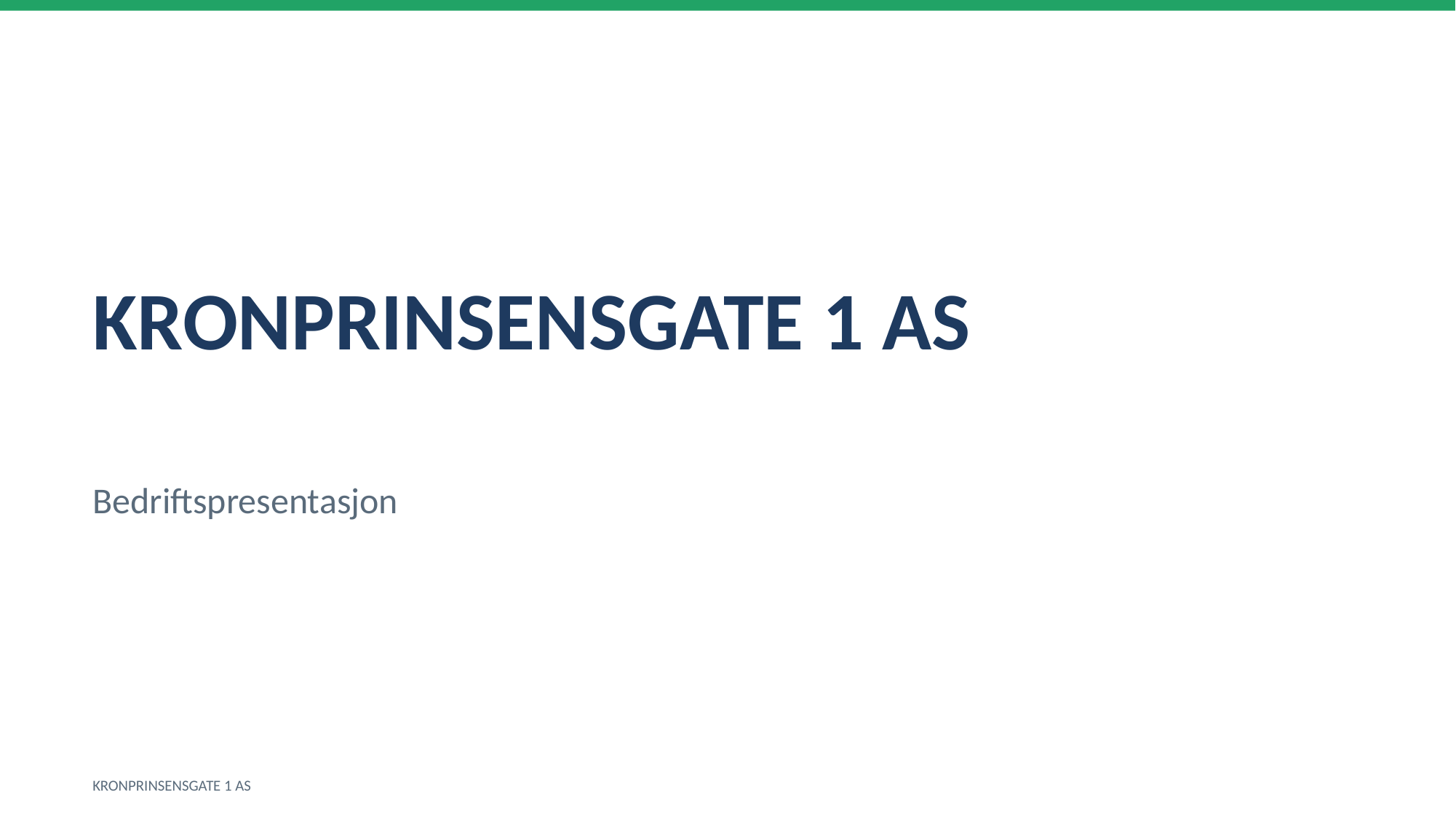

KRONPRINSENSGATE 1 AS
Bedriftspresentasjon
KRONPRINSENSGATE 1 AS